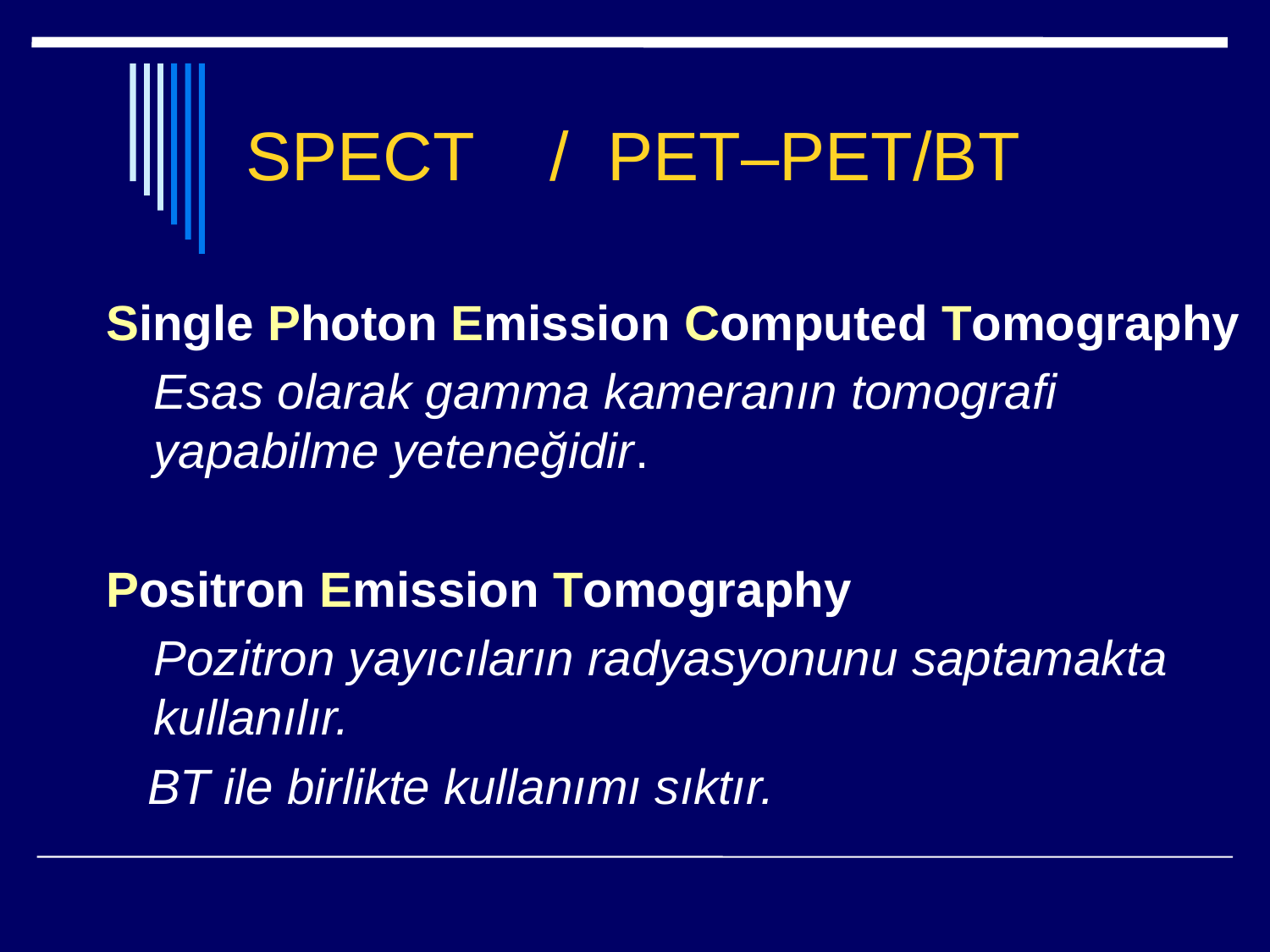

# SPECT    /  PET–PET/BT
Single Photon Emission Computed Tomography
	Esas olarak gamma kameranın tomografi yapabilme yeteneğidir.

Positron Emission Tomography
	Pozitron yayıcıların radyasyonunu saptamakta kullanılır.
   BT ile birlikte kullanımı sıktır.